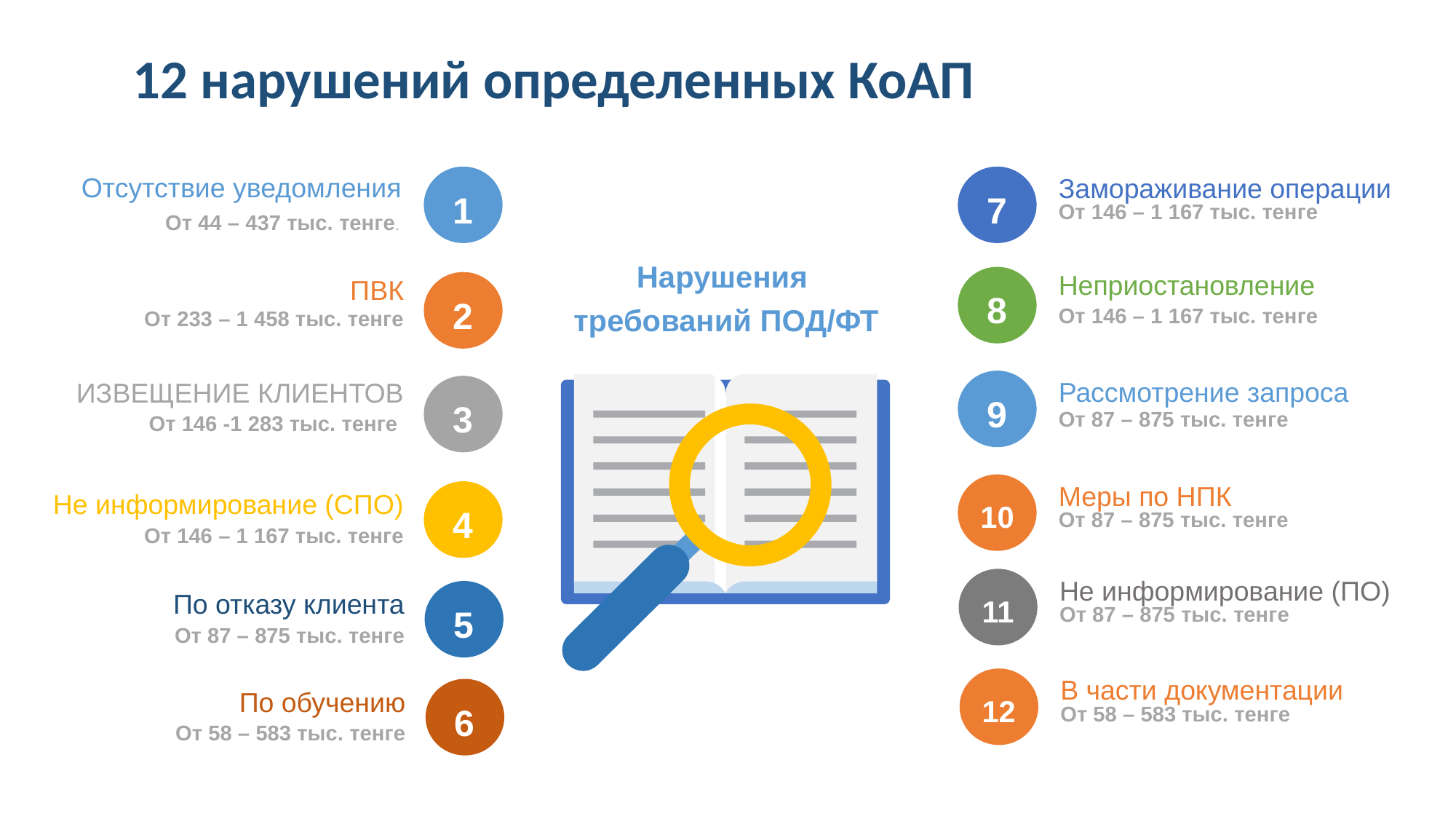

12 нарушений определенных КоАП
Отсутствие уведомления
Замораживание операции
От 146 – 1 167 тыс. тенге
1
7
От 44 – 437 тыс. тенге.
Нарушения
требований ПОД/ФТ
Неприостановление
От 146 – 1 167 тыс. тенге
ПВК
От 233 – 1 458 тыс. тенге
8
2
Рассмотрение запроса
От 87 – 875 тыс. тенге
ИЗВЕЩЕНИЕ КЛИЕНТОВ
От 146 -1 283 тыс. тенге
9

3
Меры по НПК
От 87 – 875 тыс. тенге
10
Не информирование (СПО)
От 146 – 1 167 тыс. тенге
4
Не информирование (ПО)
От 87 – 875 тыс. тенге
11
По отказу клиента
От 87 – 875 тыс. тенге
5
В части документации
От 58 – 583 тыс. тенге
12
По обучению
От 58 – 583 тыс. тенге
6